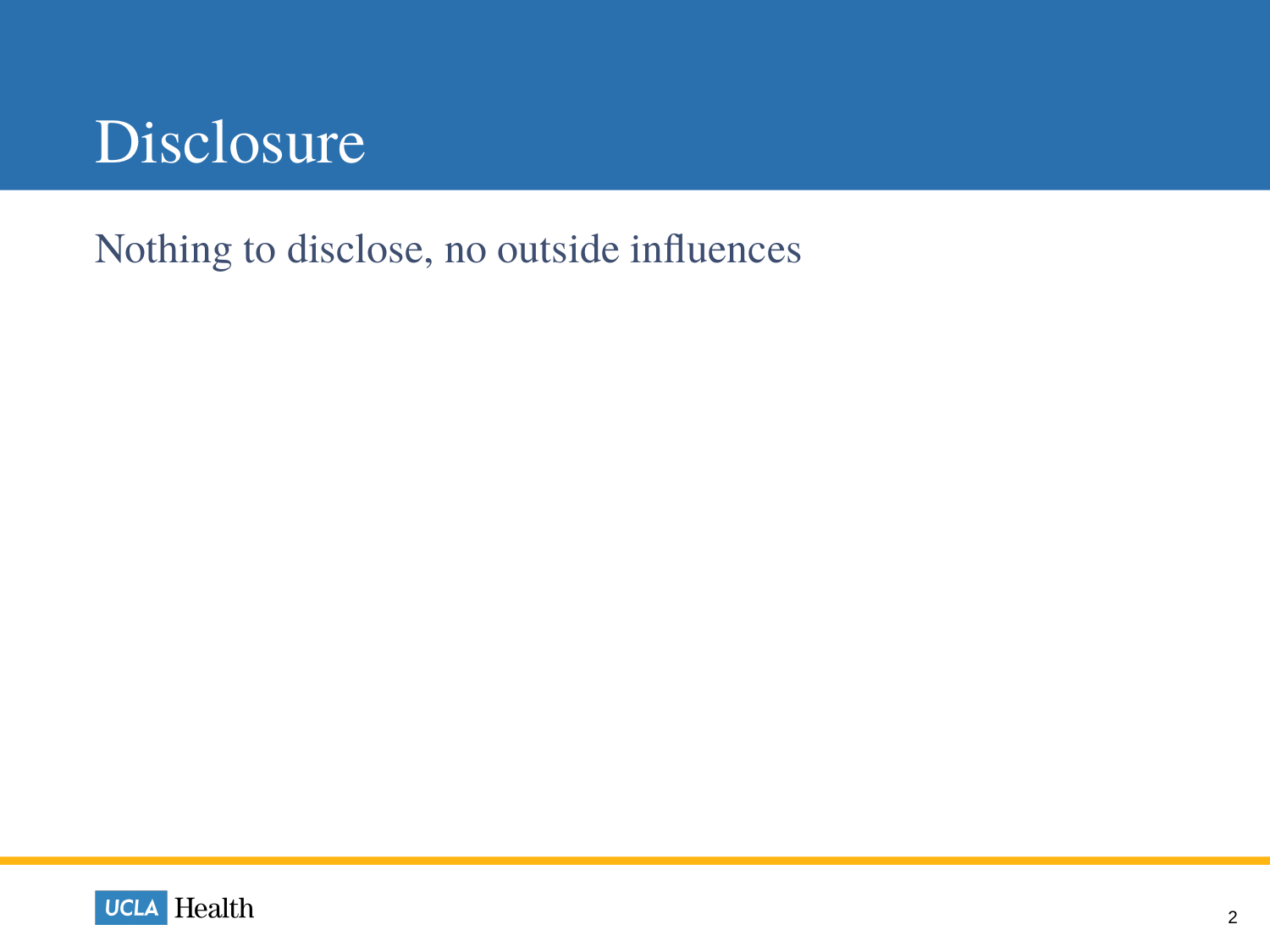

# Disclosure
Nothing to disclose, no outside influences

2